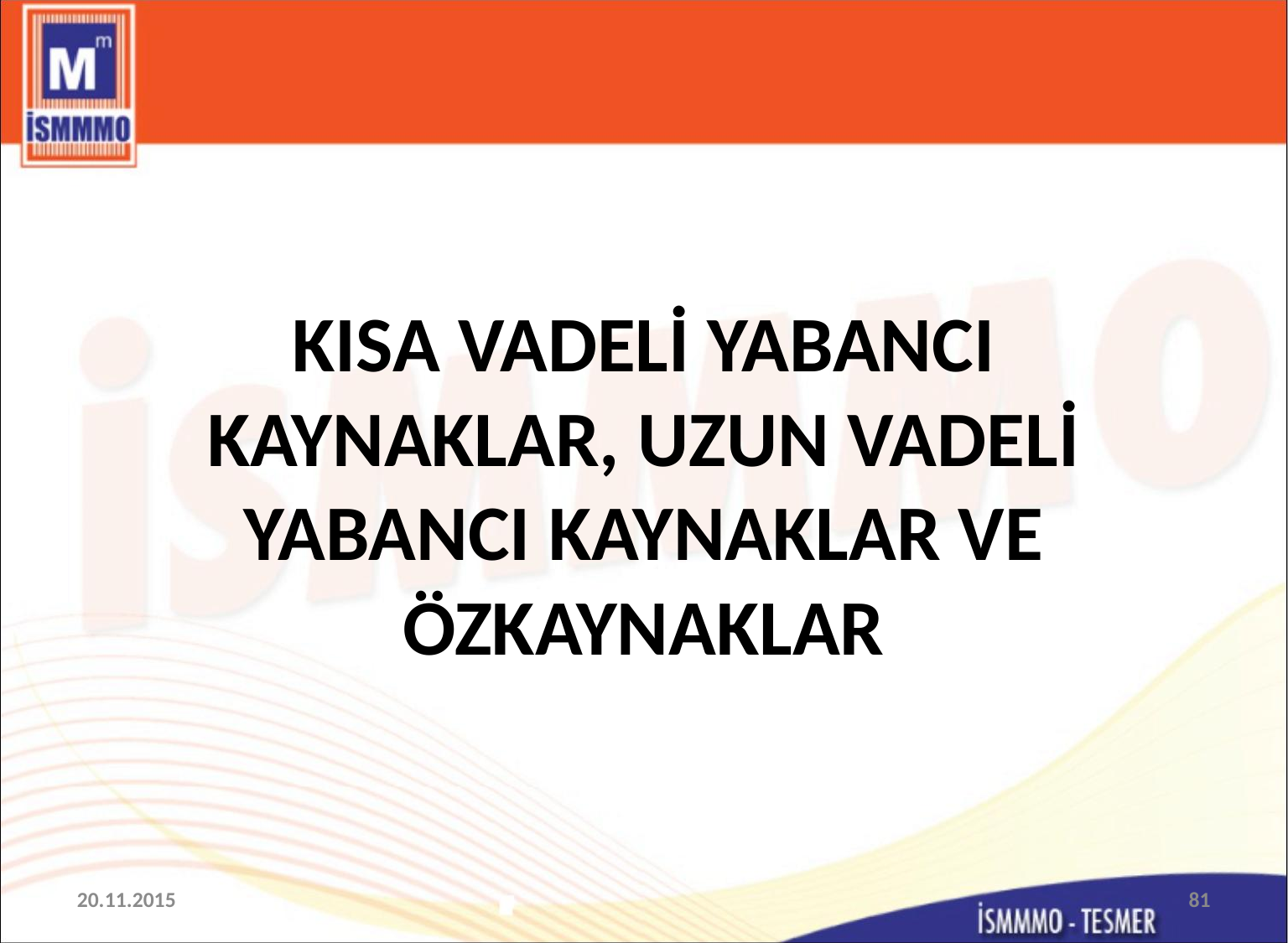

# KISA VADELİ YABANCI KAYNAKLAR, UZUN VADELİ YABANCI KAYNAKLAR VE ÖZKAYNAKLAR
20.11.2015
81